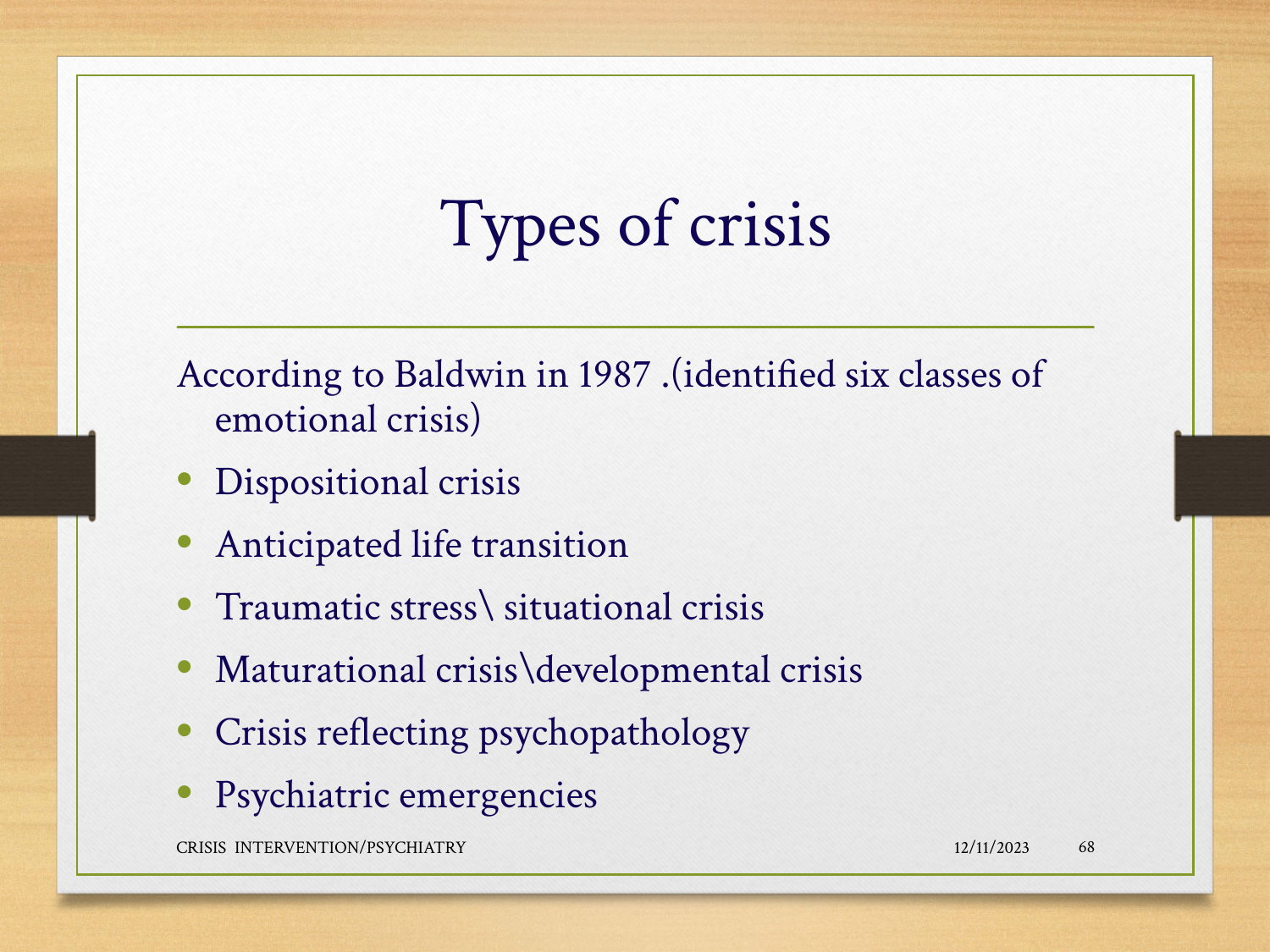

# Types of crisis
According to Baldwin in 1987 .(identified six classes of emotional crisis)
Dispositional crisis
Anticipated life transition
Traumatic stress\ situational crisis
Maturational crisis\developmental crisis
Crisis reflecting psychopathology
Psychiatric emergencies

CRISIS  INTERVENTION/PSYCHIATRY
12/11/2023
68